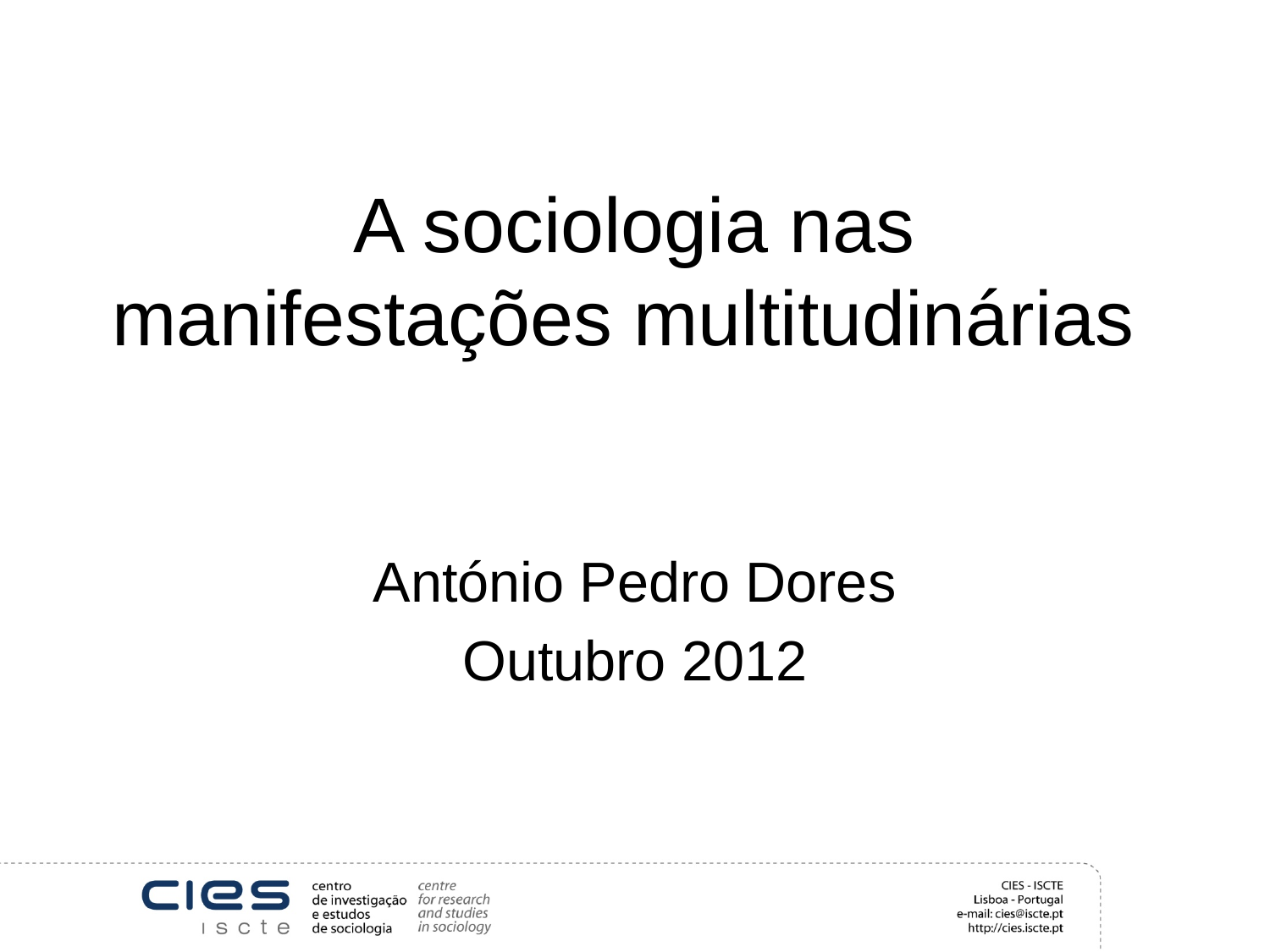

# A sociologia nas manifestações multitudinárias
António Pedro Dores
Outubro 2012